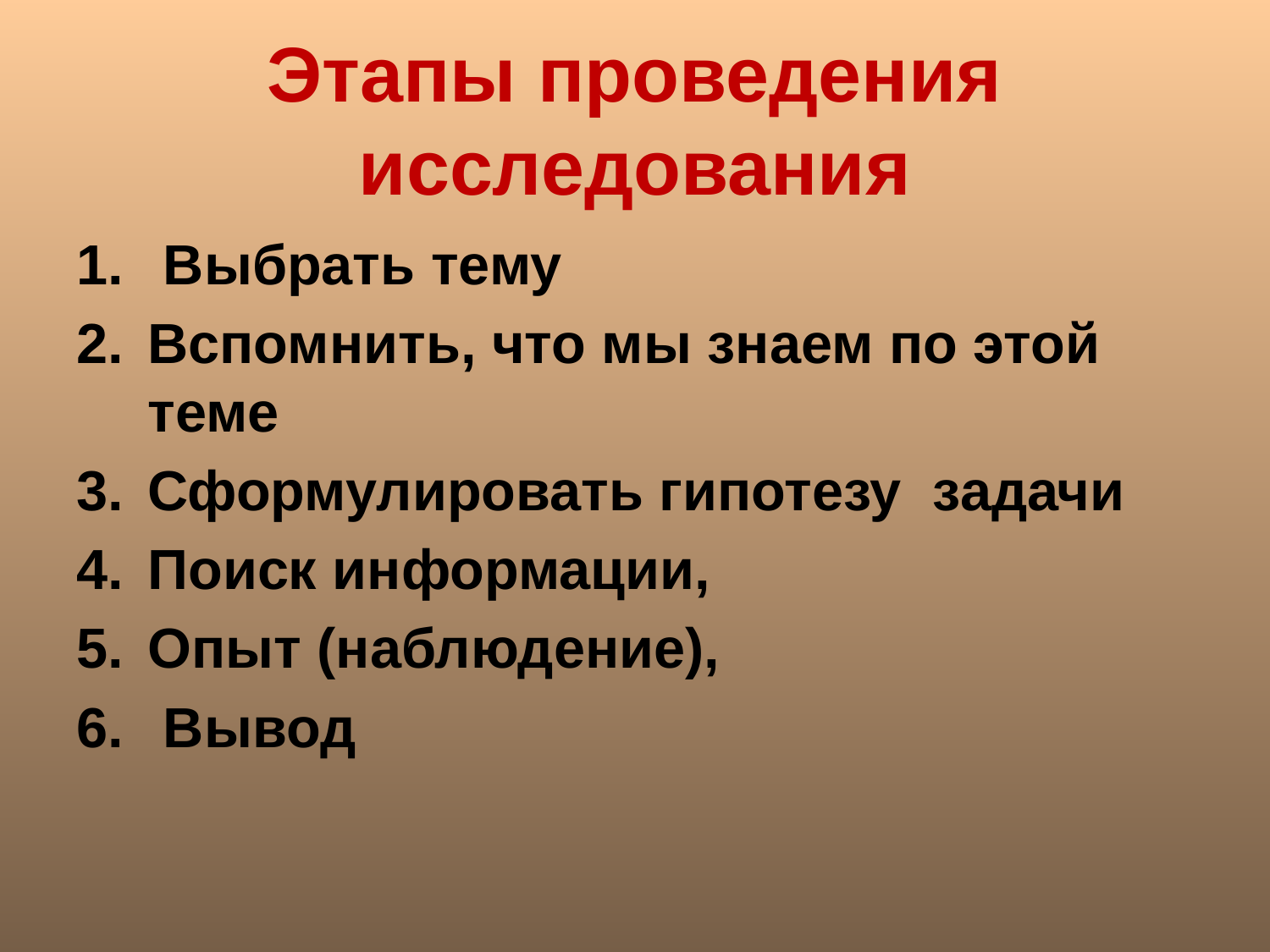

# Этапы проведения исследования
 Выбрать тему
Вспомнить, что мы знаем по этой теме
Сформулировать гипотезу  задачи
Поиск информации,
Опыт (наблюдение),
 Вывод